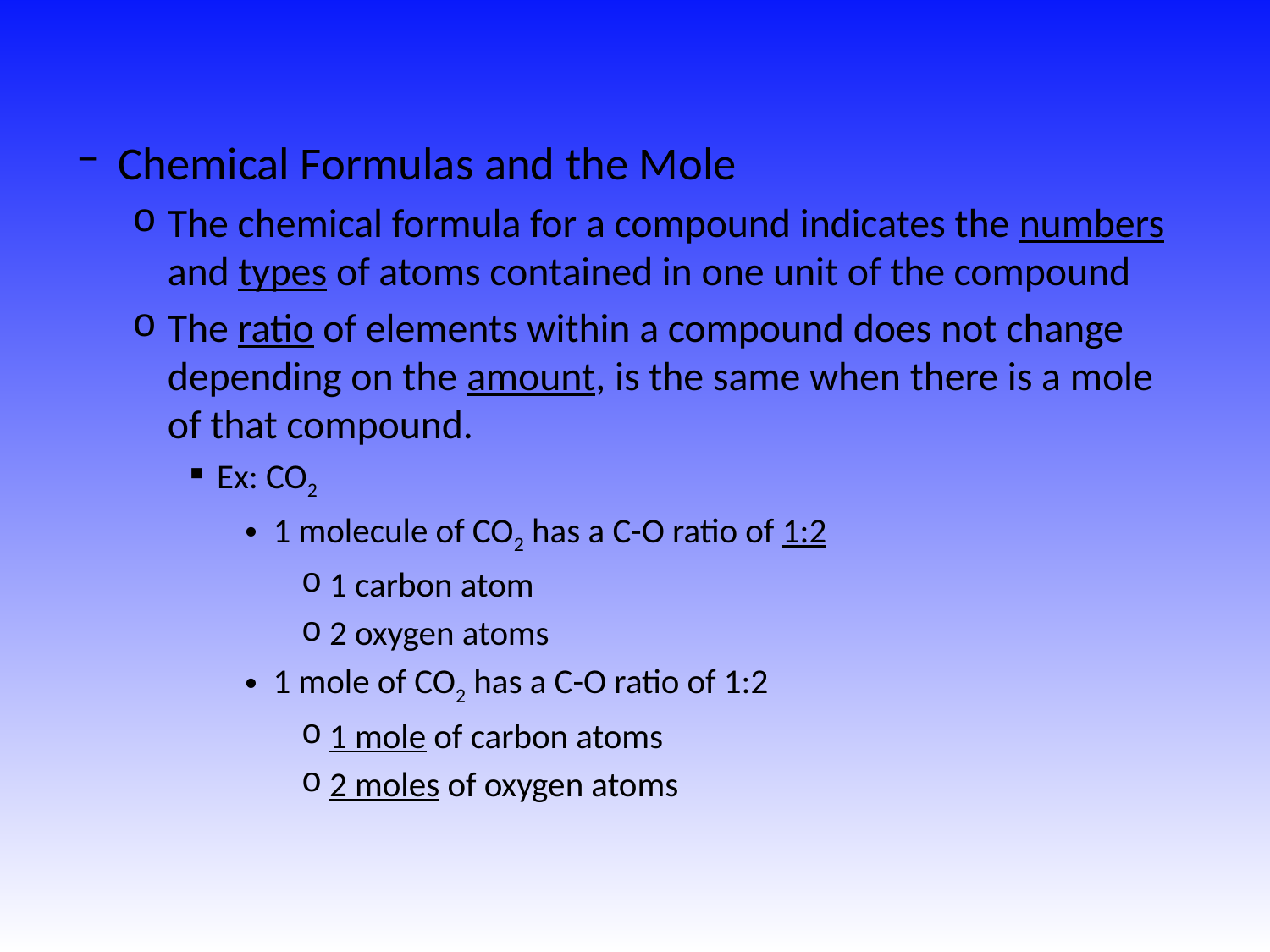

#
Chemical Formulas and the Mole
The chemical formula for a compound indicates the numbers and types of atoms contained in one unit of the compound
The ratio of elements within a compound does not change depending on the amount, is the same when there is a mole of that compound.
Ex: CO2
1 molecule of CO2 has a C-O ratio of 1:2
1 carbon atom
2 oxygen atoms
1 mole of CO2 has a C-O ratio of 1:2
1 mole of carbon atoms
2 moles of oxygen atoms